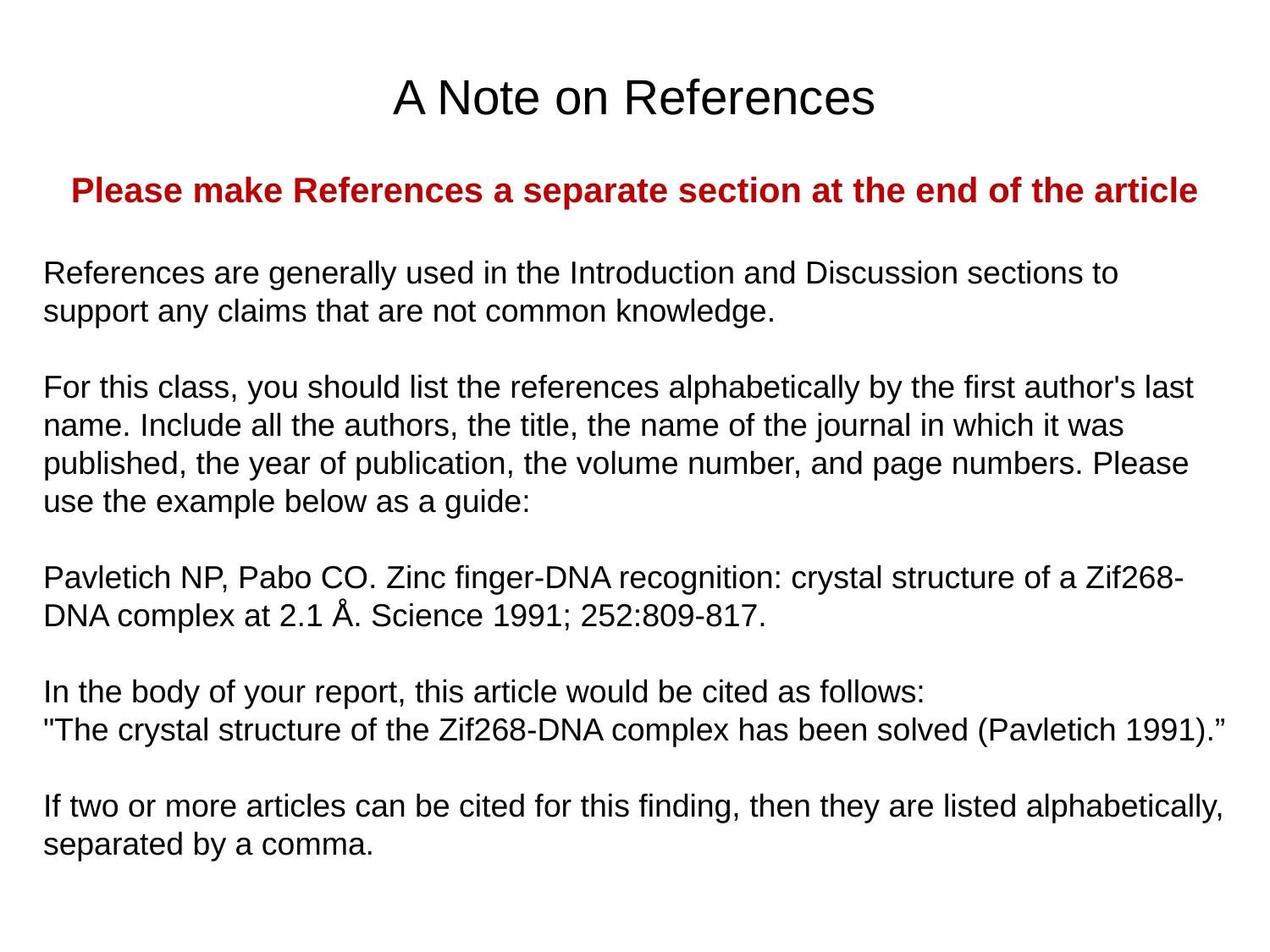

A Note on References
Please make References a separate section at the end of the article

References are generally used in the Introduction and Discussion sections to support any claims that are not common knowledge.

For this class, you should list the references alphabetically by the first author's last name. Include all the authors, the title, the name of the journal in which it was published, the year of publication, the volume number, and page numbers. Please use the example below as a guide:

Pavletich NP, Pabo CO. Zinc finger-DNA recognition: crystal structure of a Zif268-DNA complex at 2.1 Å. Science 1991; 252:809-817.

In the body of your report, this article would be cited as follows:
"The crystal structure of the Zif268-DNA complex has been solved (Pavletich 1991).”

If two or more articles can be cited for this finding, then they are listed alphabetically, separated by a comma.